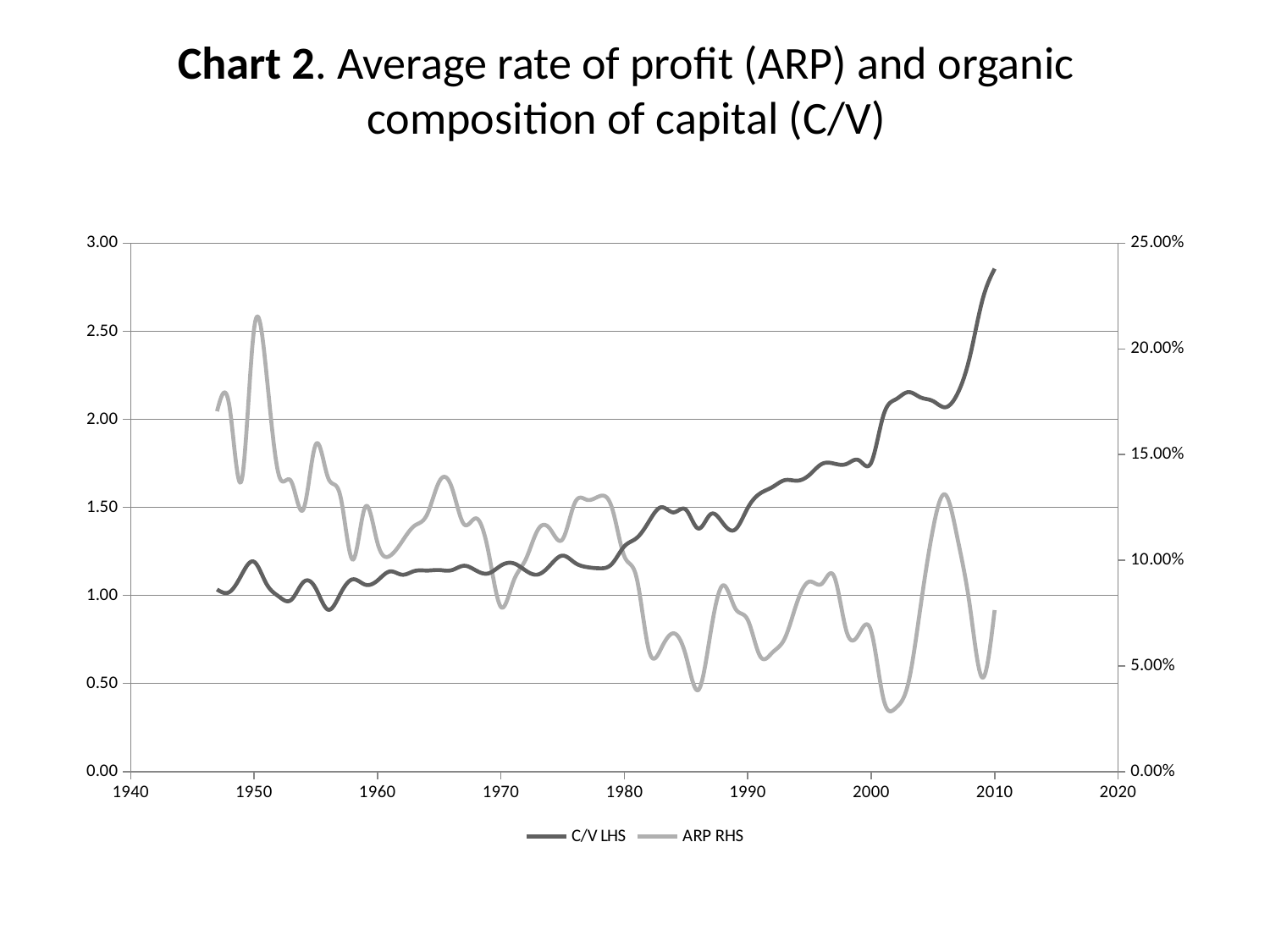

# Chart 2. Average rate of profit (ARP) and organic composition of capital (C/V)

### Chart

| Category | C/V LHS | ARP RHS |
|---|---|---|